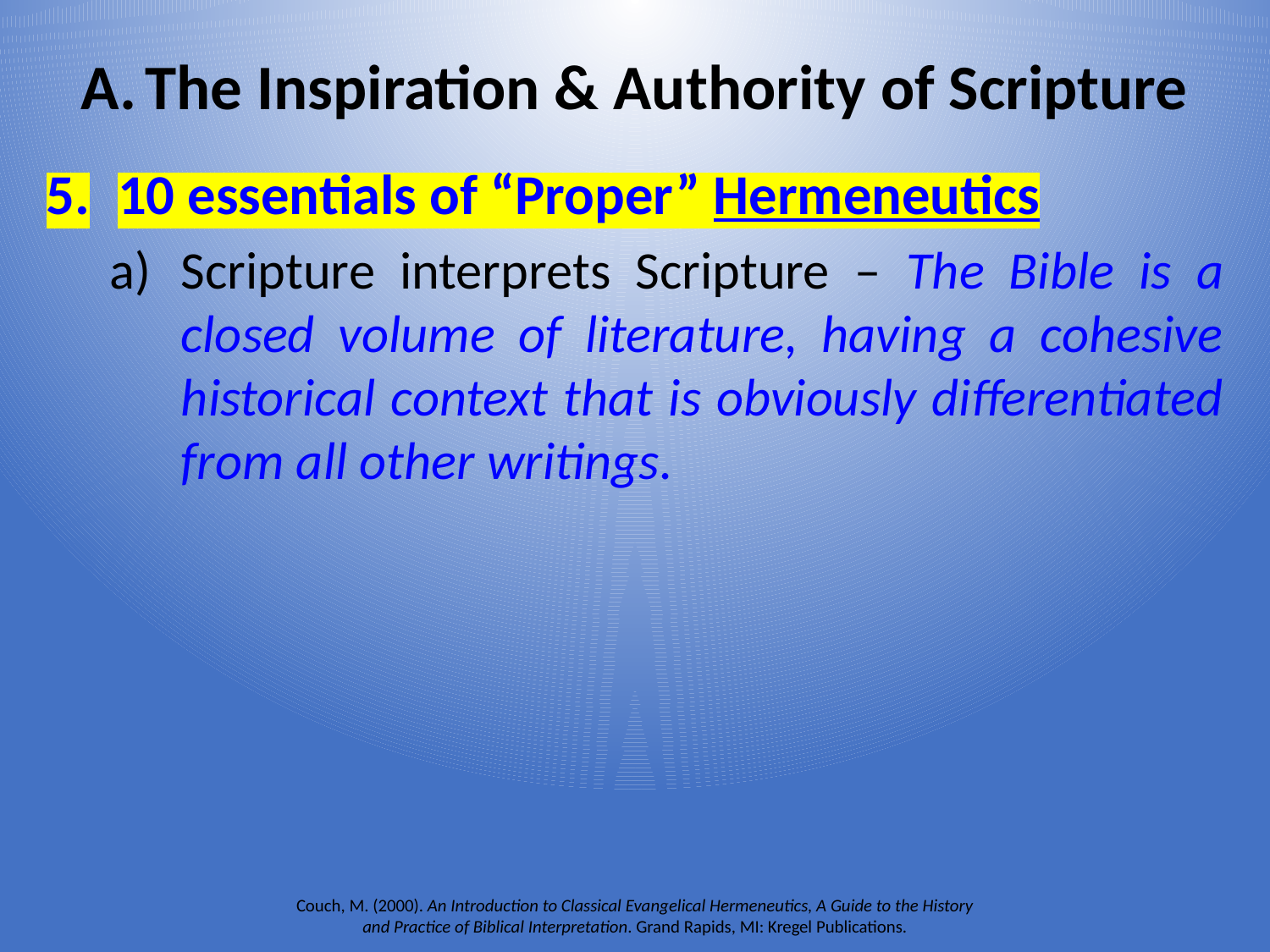

# The Inspiration & Authority of Scripture
10 essentials of “Proper” Hermeneutics
Scripture interprets Scripture – The Bible is a closed volume of literature, having a cohesive historical context that is obviously differentiated from all other writings.
Couch, M. (2000). An Introduction to Classical Evangelical Hermeneutics, A Guide to the History and Practice of Biblical Interpretation. Grand Rapids, MI: Kregel Publications.